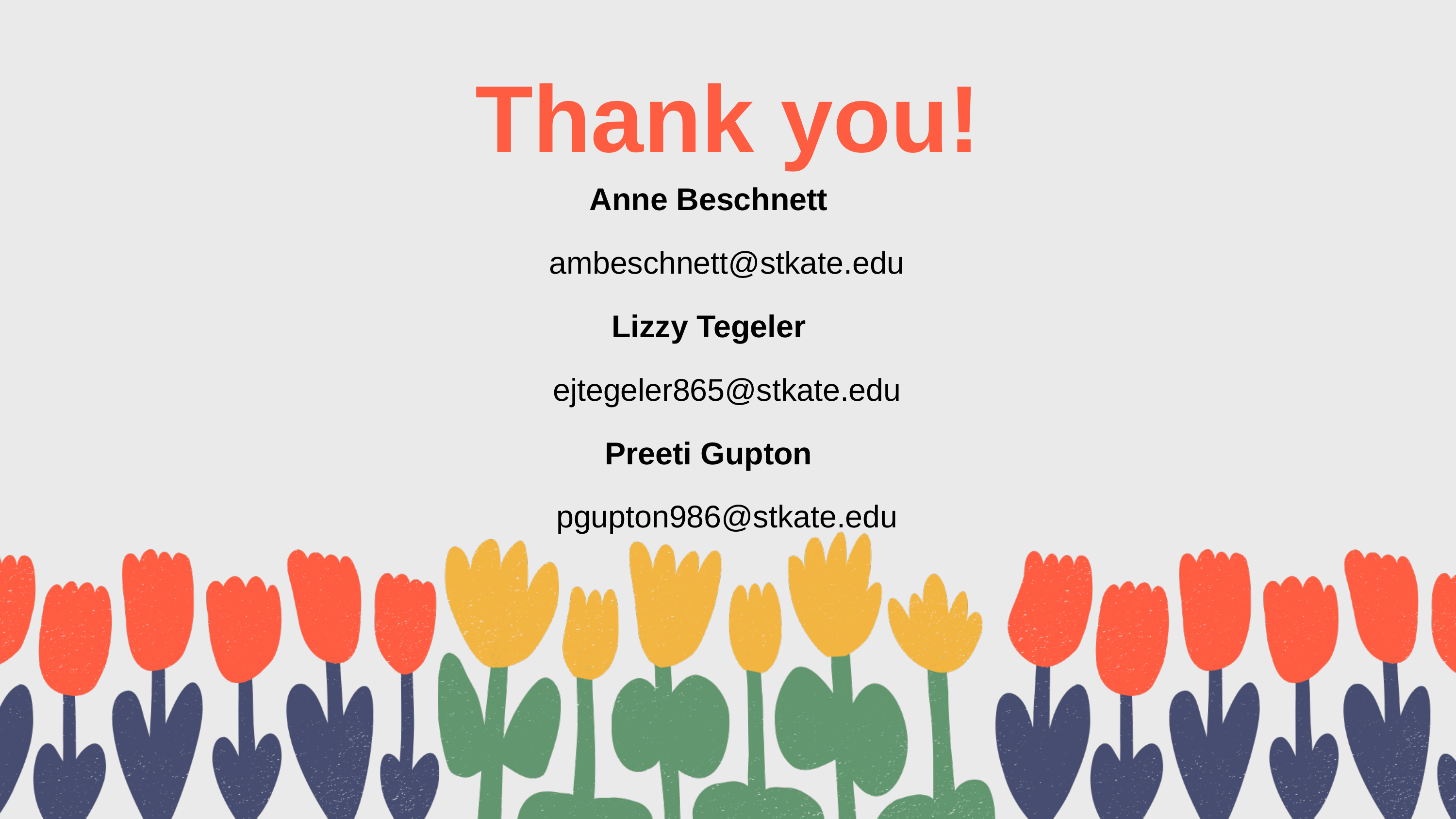

Thank you!
Hello
there!
Anne Beschnett
ambeschnett@stkate.edu
Lizzy Tegeler
ejtegeler865@stkate.edu
Preeti Gupton
pgupton986@stkate.edu